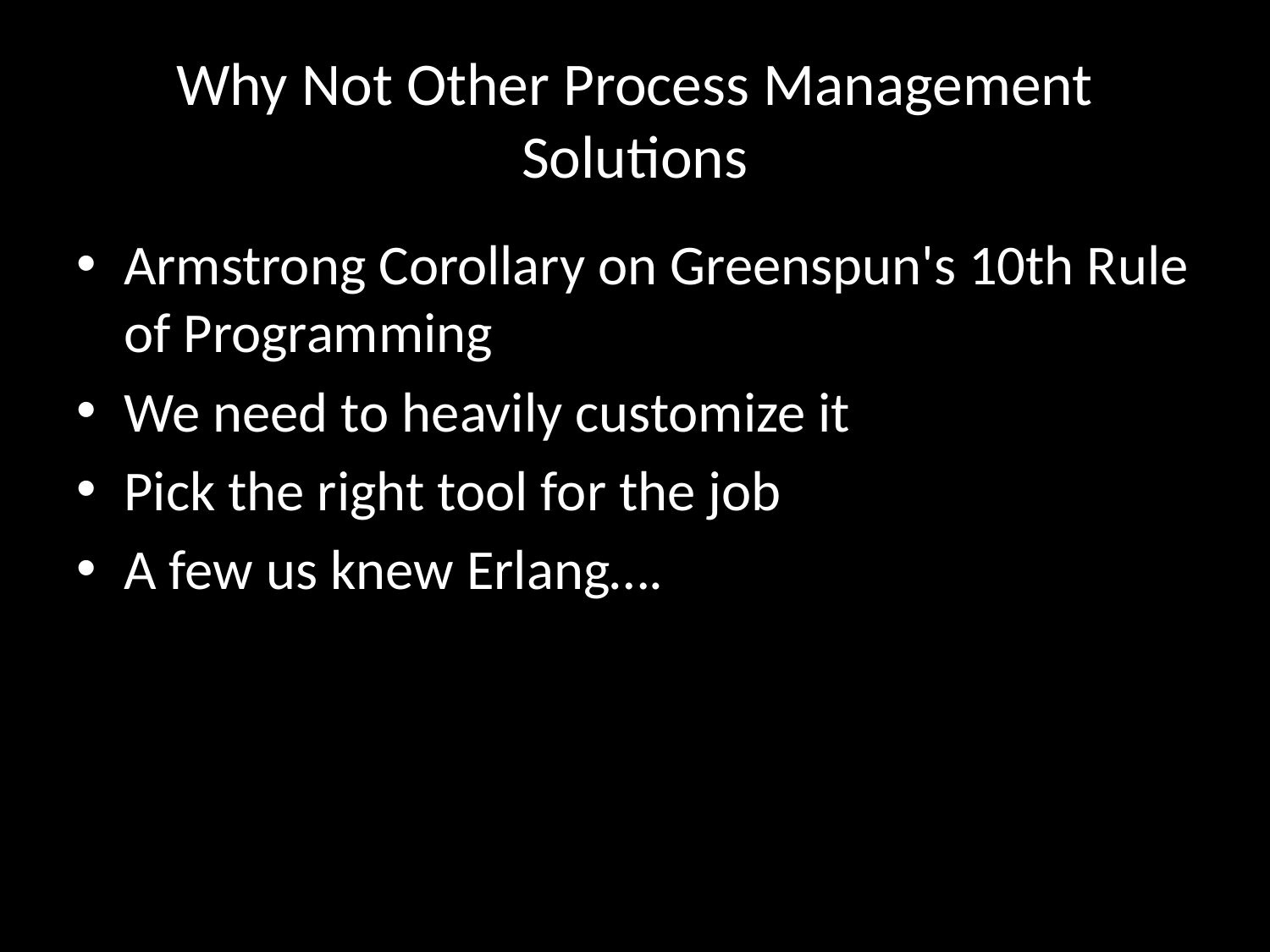

# Why Not Other Process Management Solutions
Armstrong Corollary on Greenspun's 10th Rule of Programming
We need to heavily customize it
Pick the right tool for the job
A few us knew Erlang….